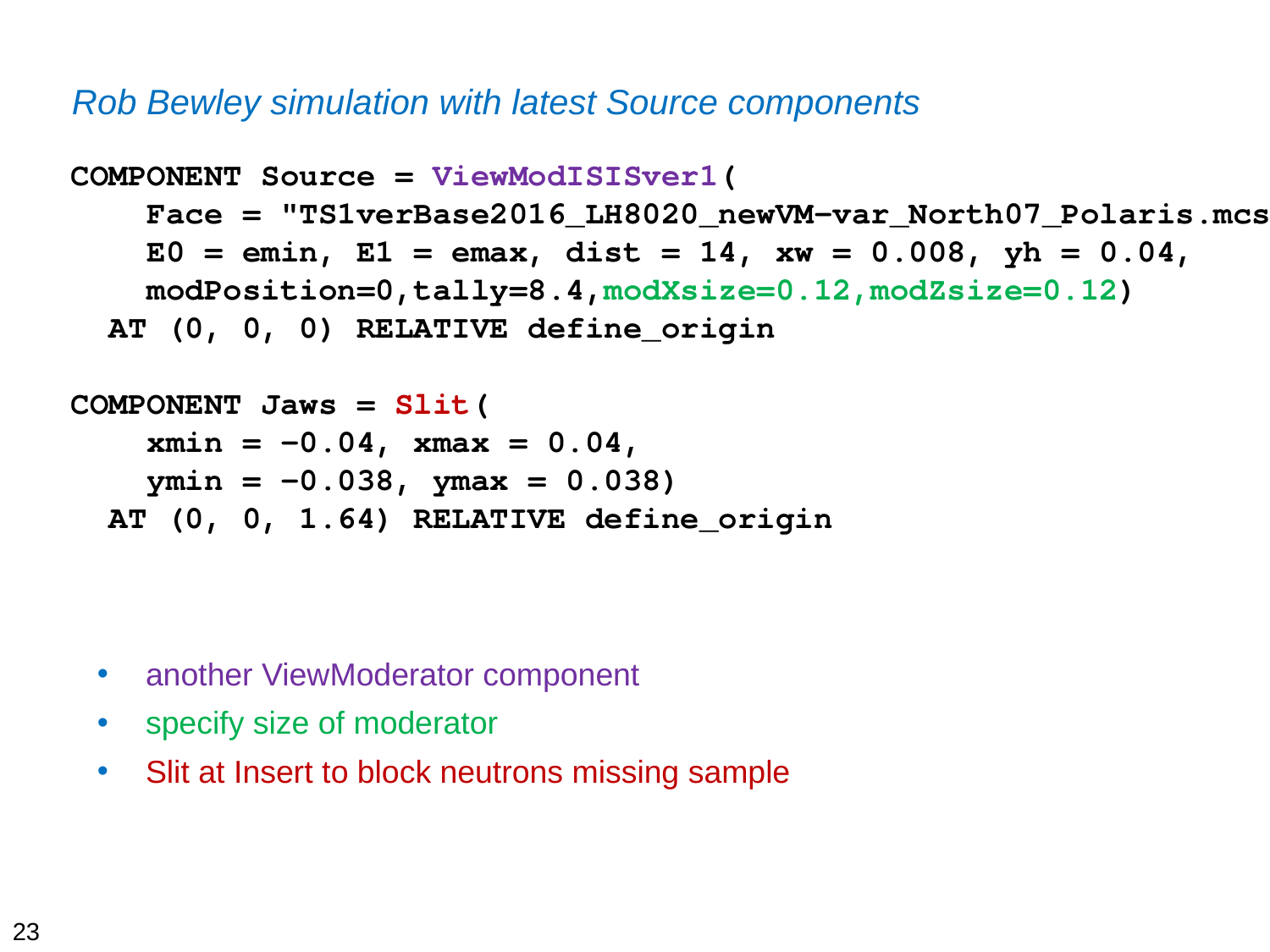

Rob Bewley simulation with latest Source components
COMPONENT Source = ViewModISISver1(
    Face = "TS1verBase2016_LH8020_newVM-var_North07_Polaris.mcstas",
    E0 = emin, E1 = emax, dist = 14, xw = 0.008, yh = 0.04,
    modPosition=0,tally=8.4,modXsize=0.12,modZsize=0.12)
  AT (0, 0, 0) RELATIVE define_origin

COMPONENT Jaws = Slit(
    xmin = -0.04, xmax = 0.04,
    ymin = -0.038, ymax = 0.038)
  AT (0, 0, 1.64) RELATIVE define_origin

 another ViewModerator component
 specify size of moderator
 Slit at Insert to block neutrons missing sample